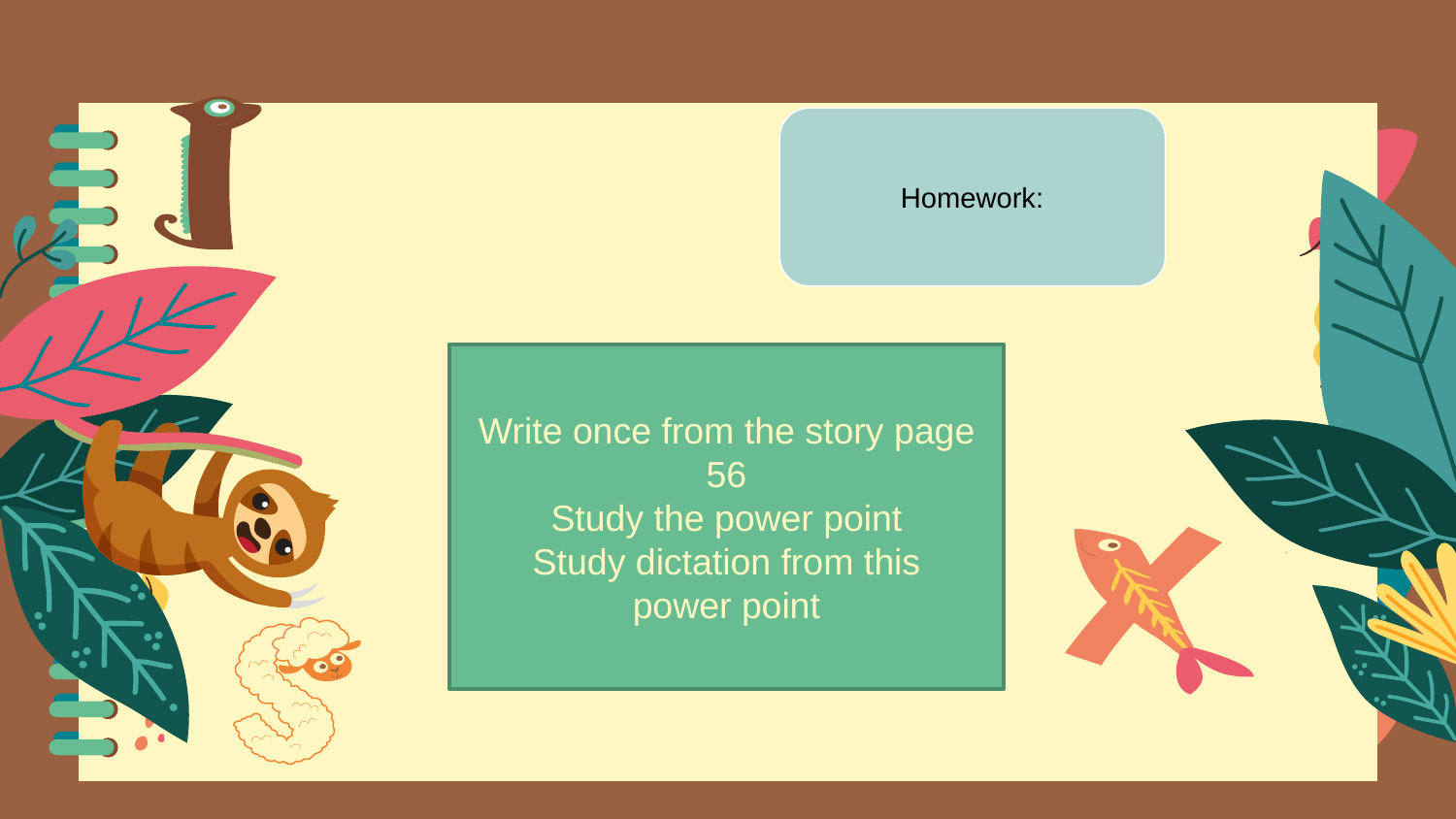

Homework:

Write once from the story page 56
Study the power point
Study dictation from this
 power point